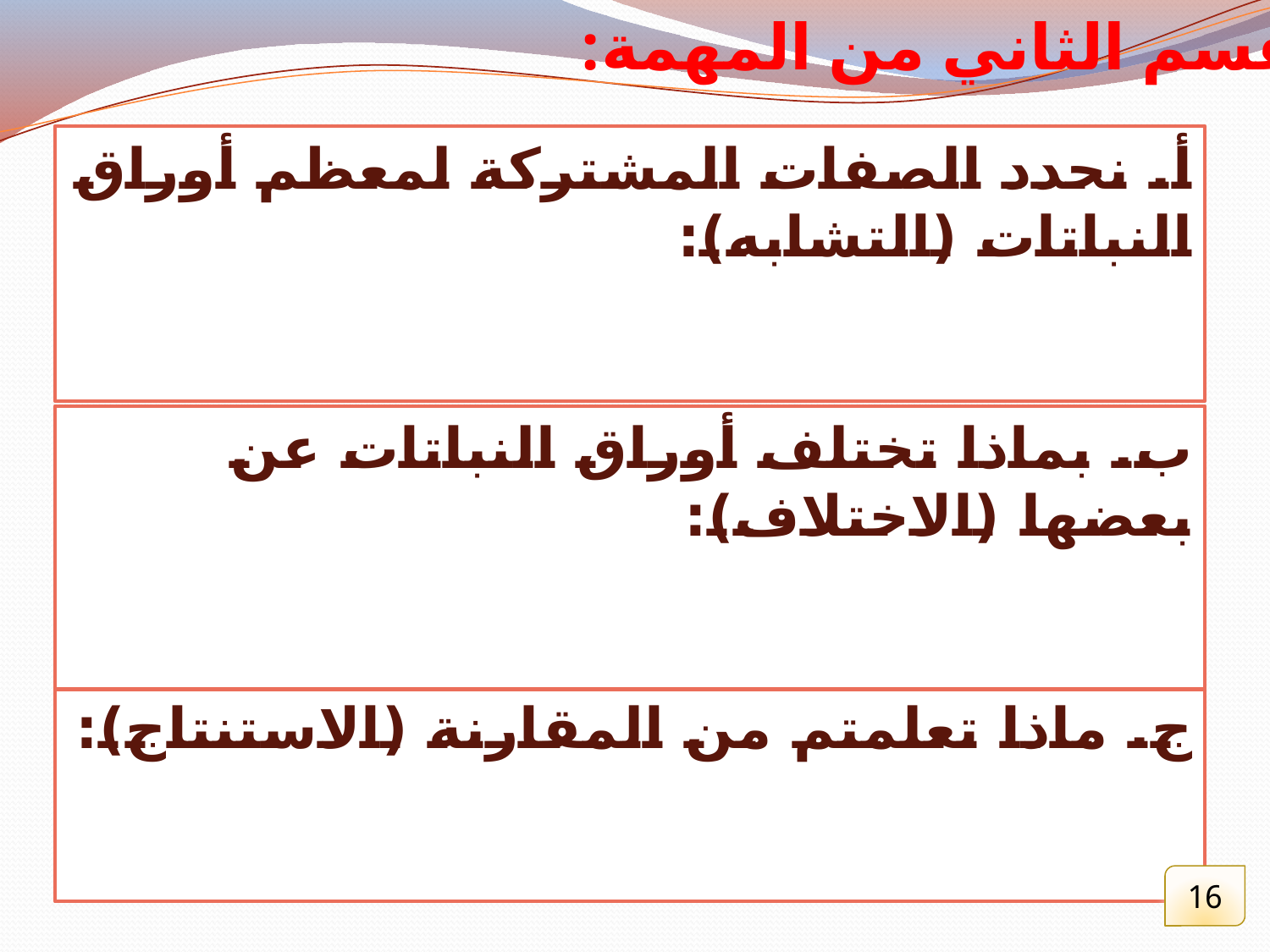

القسم الثاني من المهمة:
أ. نحدد الصفات المشتركة لمعظم أوراق النباتات (التشابه):

ب. بماذا تختلف أوراق النباتات عن بعضها (الاختلاف):

ج. ماذا تعلمتم من المقارنة (الاستنتاج):

16